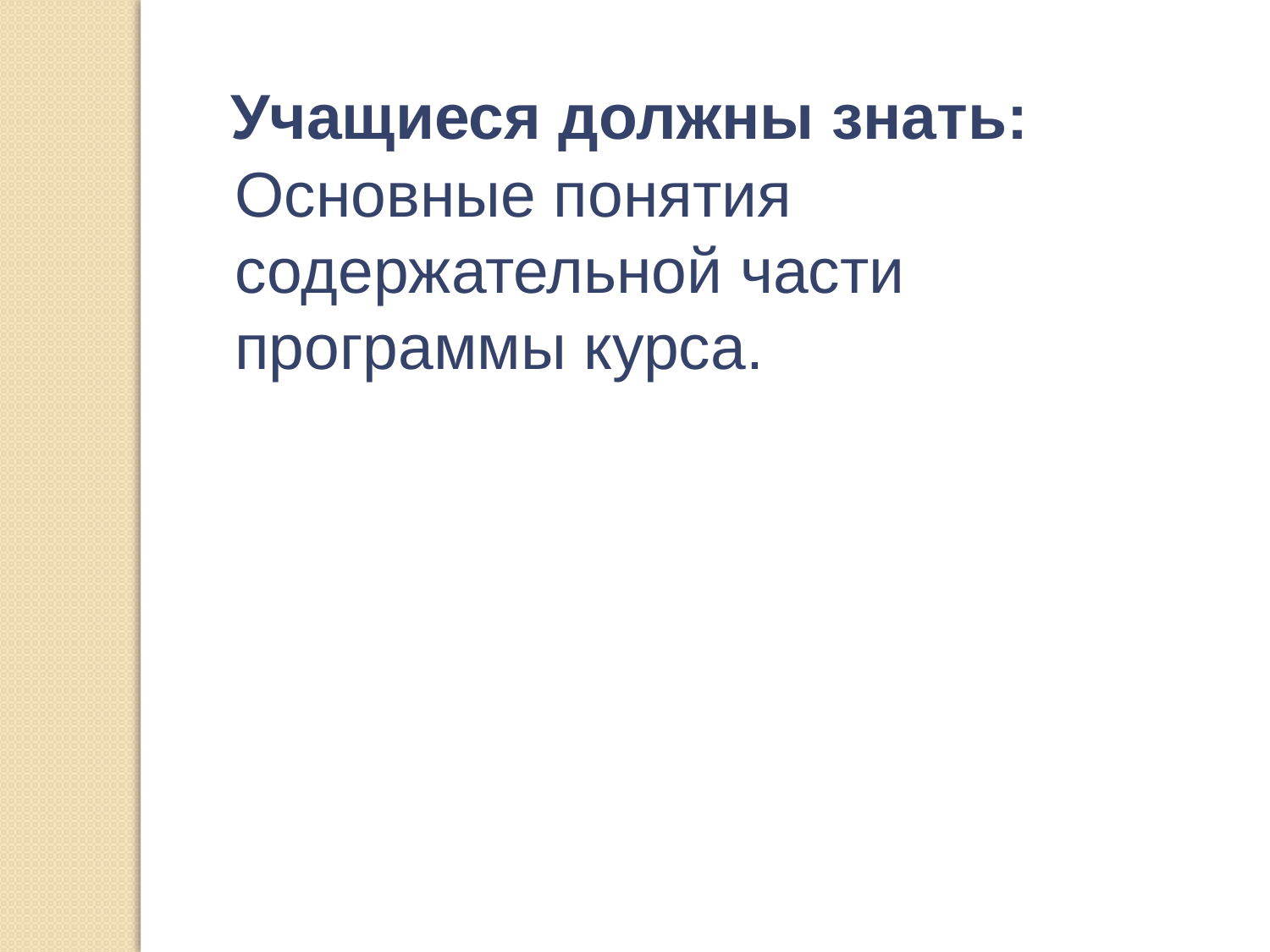

Учащиеся должны знать:
Основные понятия содержательной части программы курса.